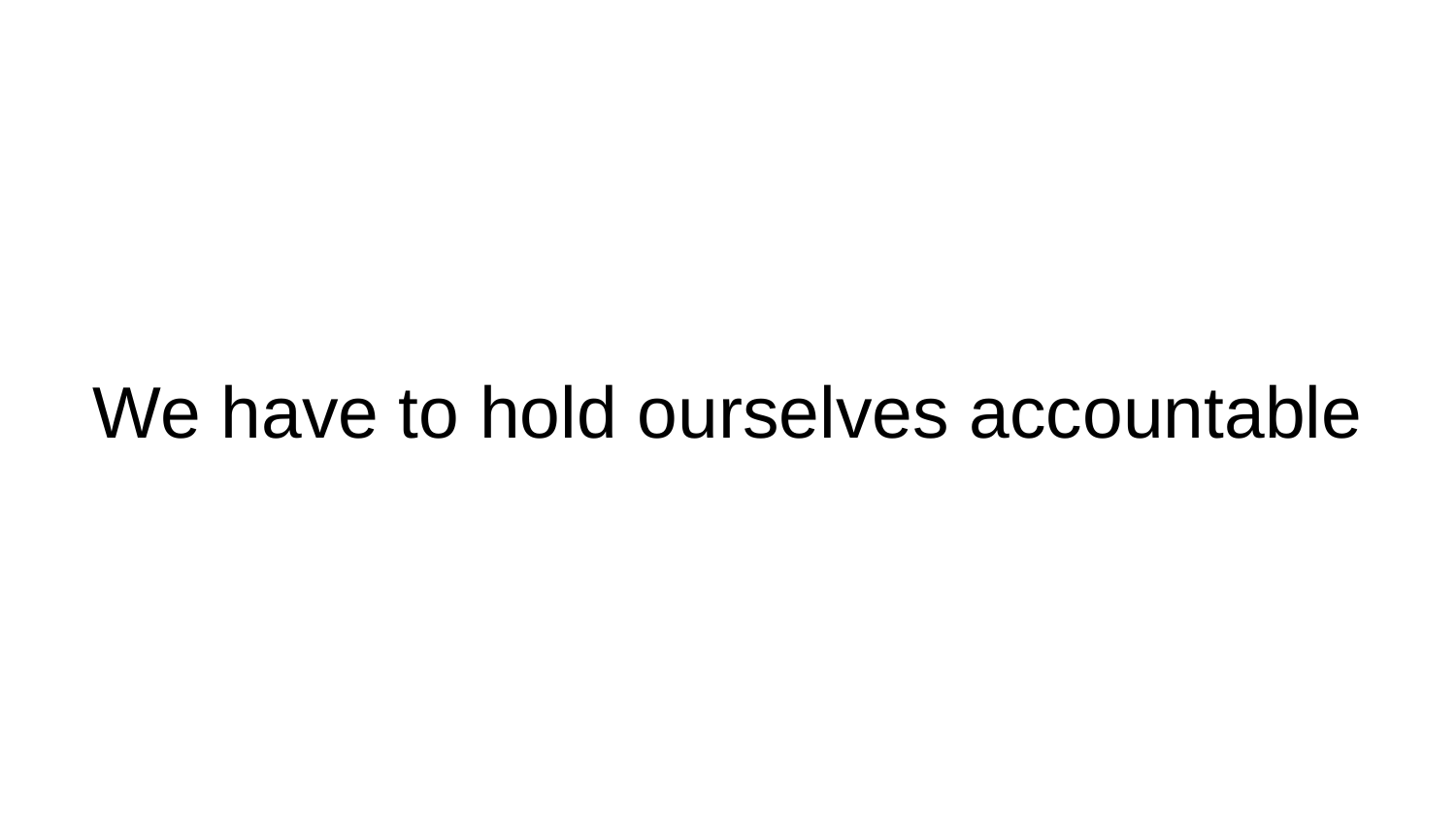

# We have to hold ourselves accountable